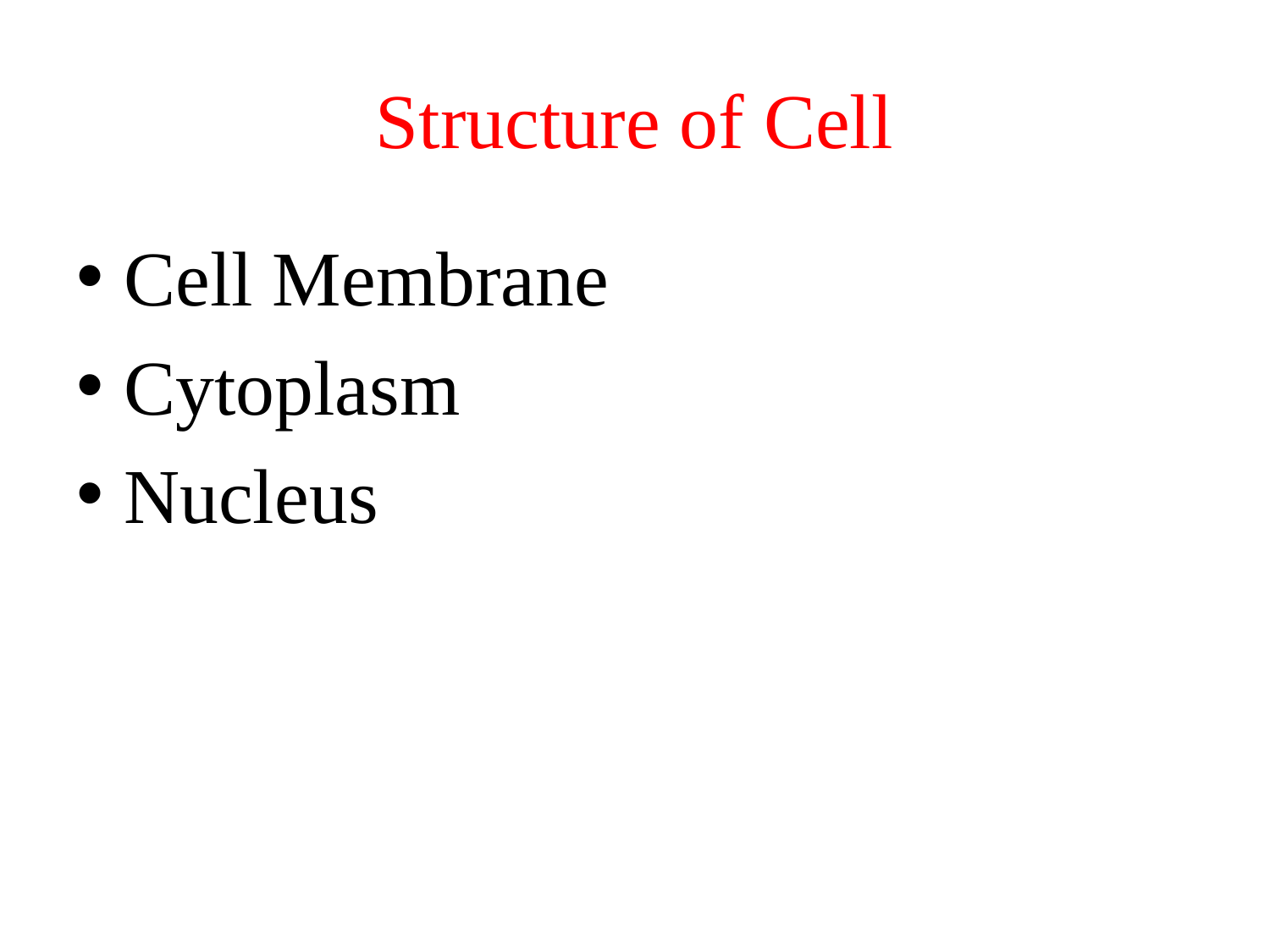

# Structure of Cell
Cell Membrane
Cytoplasm
Nucleus